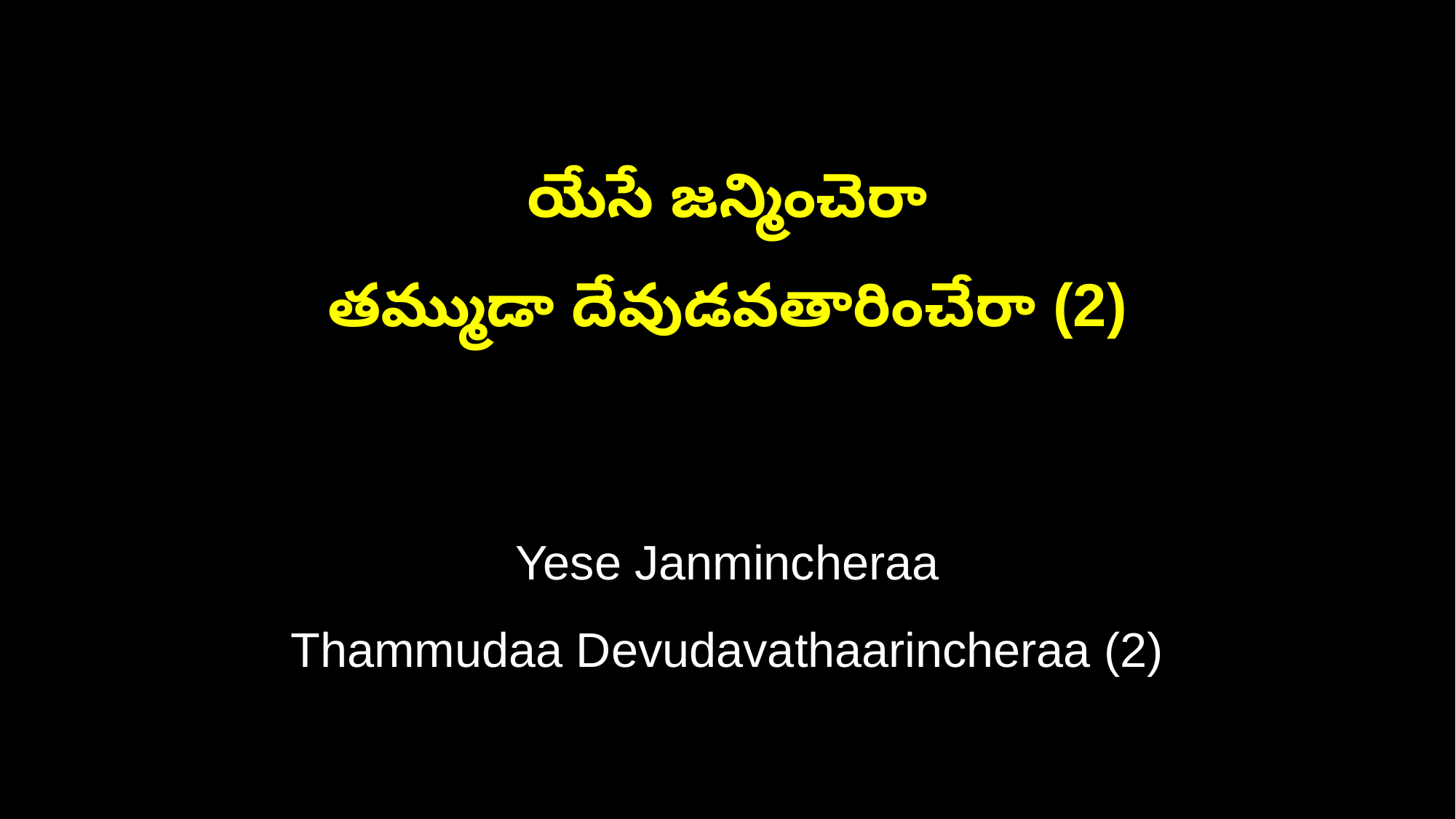

యేసే జన్మించెరా
తమ్ముడా దేవుడవతారించేరా (2)
Yese Janmincheraa
Thammudaa Devudavathaarincheraa (2)